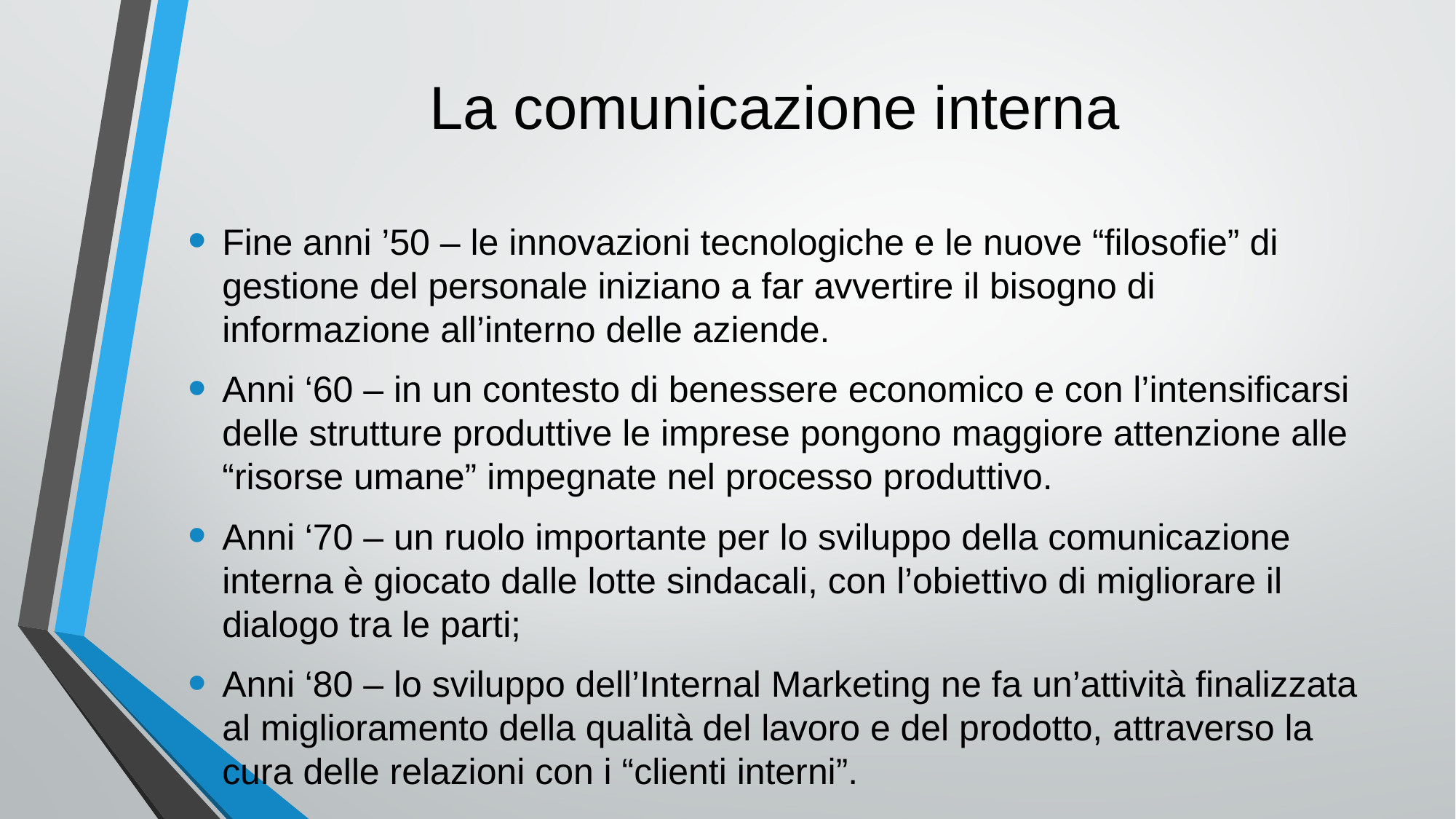

# La comunicazione interna
Fine anni ’50 – le innovazioni tecnologiche e le nuove “filosofie” di gestione del personale iniziano a far avvertire il bisogno di informazione all’interno delle aziende.
Anni ‘60 – in un contesto di benessere economico e con l’intensificarsi delle strutture produttive le imprese pongono maggiore attenzione alle “risorse umane” impegnate nel processo produttivo.
Anni ‘70 – un ruolo importante per lo sviluppo della comunicazione interna è giocato dalle lotte sindacali, con l’obiettivo di migliorare il dialogo tra le parti;
Anni ‘80 – lo sviluppo dell’Internal Marketing ne fa un’attività finalizzata al miglioramento della qualità del lavoro e del prodotto, attraverso la cura delle relazioni con i “clienti interni”.